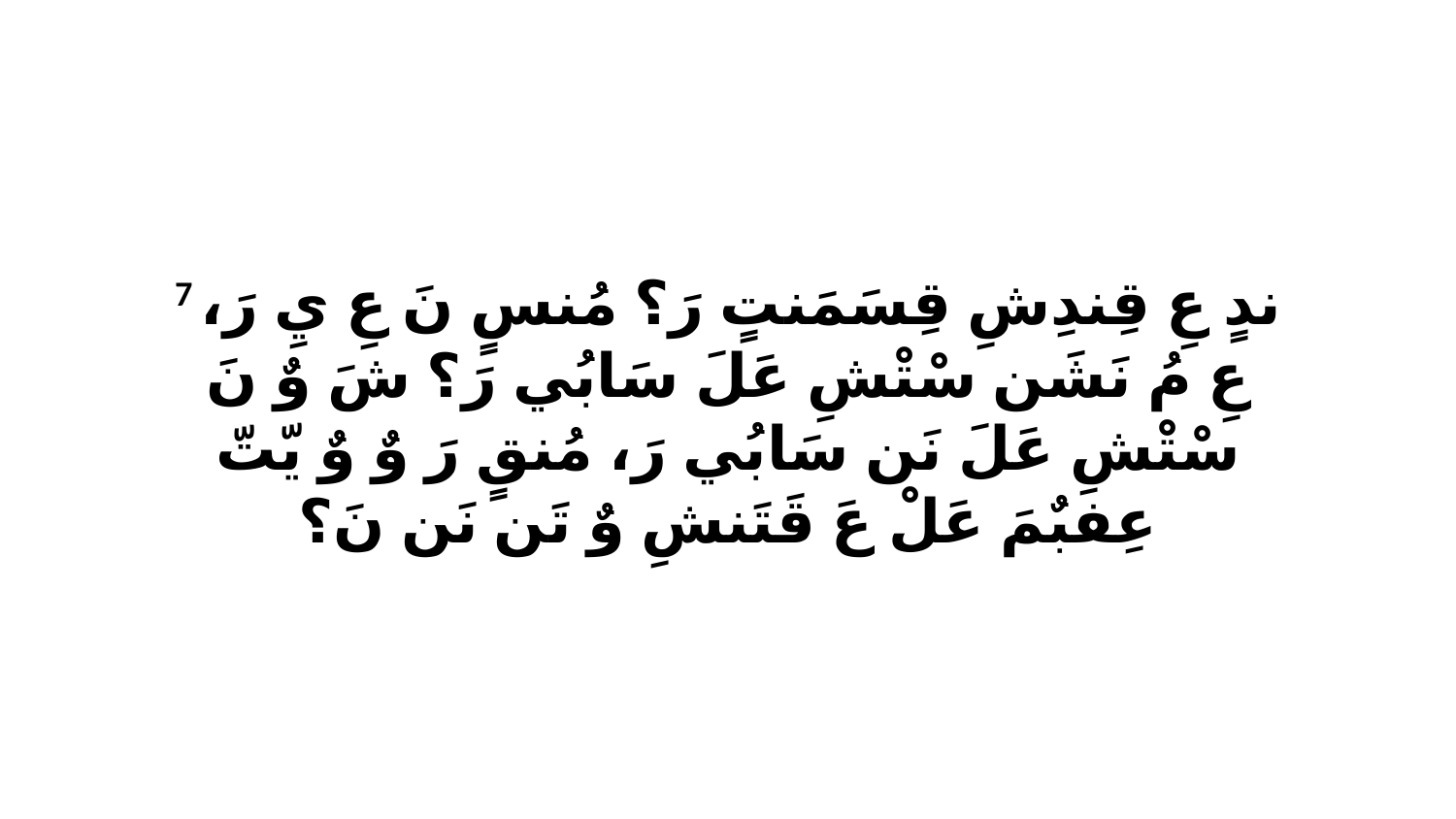

7 ندٍ عِ قِندِشِ قِسَمَنتٍ رَ؟ مُنسٍ نَ عِ يِ رَ، عِ مُ نَشَن سْتْشِ عَلَ سَابُي رَ؟ شَ وٌ نَ سْتْشِ عَلَ نَن سَابُي رَ، مُنقٍ رَ وٌ وٌ يّتّ عِفبٌمَ عَلْ عَ قَتَنشِ وٌ تَن نَن نَ؟